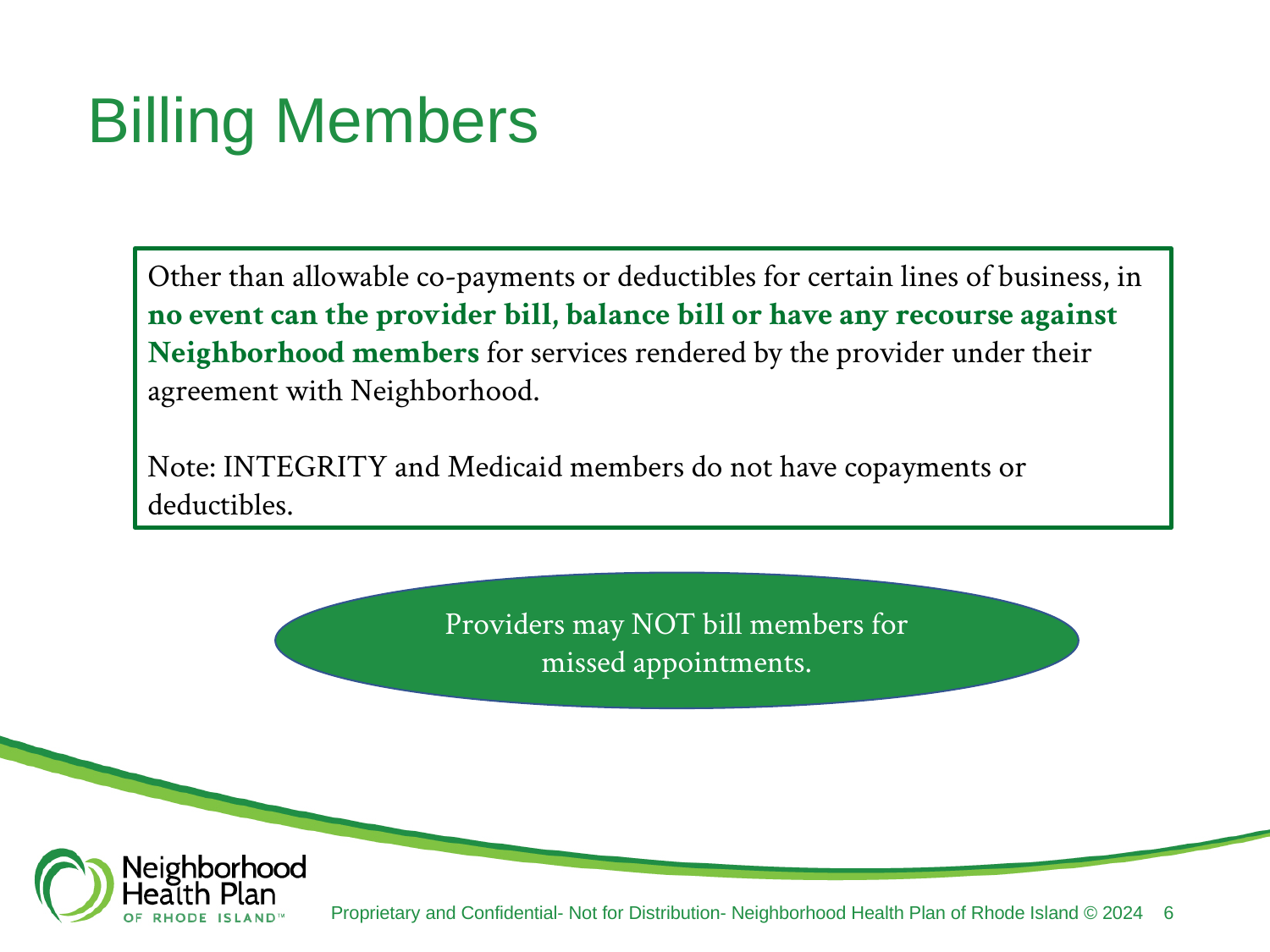

Billing Members
Other than allowable co-payments or deductibles for certain lines of business, in no event can the provider bill, balance bill or have any recourse against Neighborhood members for services rendered by the provider under their agreement with Neighborhood.

Note: INTEGRITY and Medicaid members do not have copayments or deductibles.

Providers may NOT bill members for missed appointments.